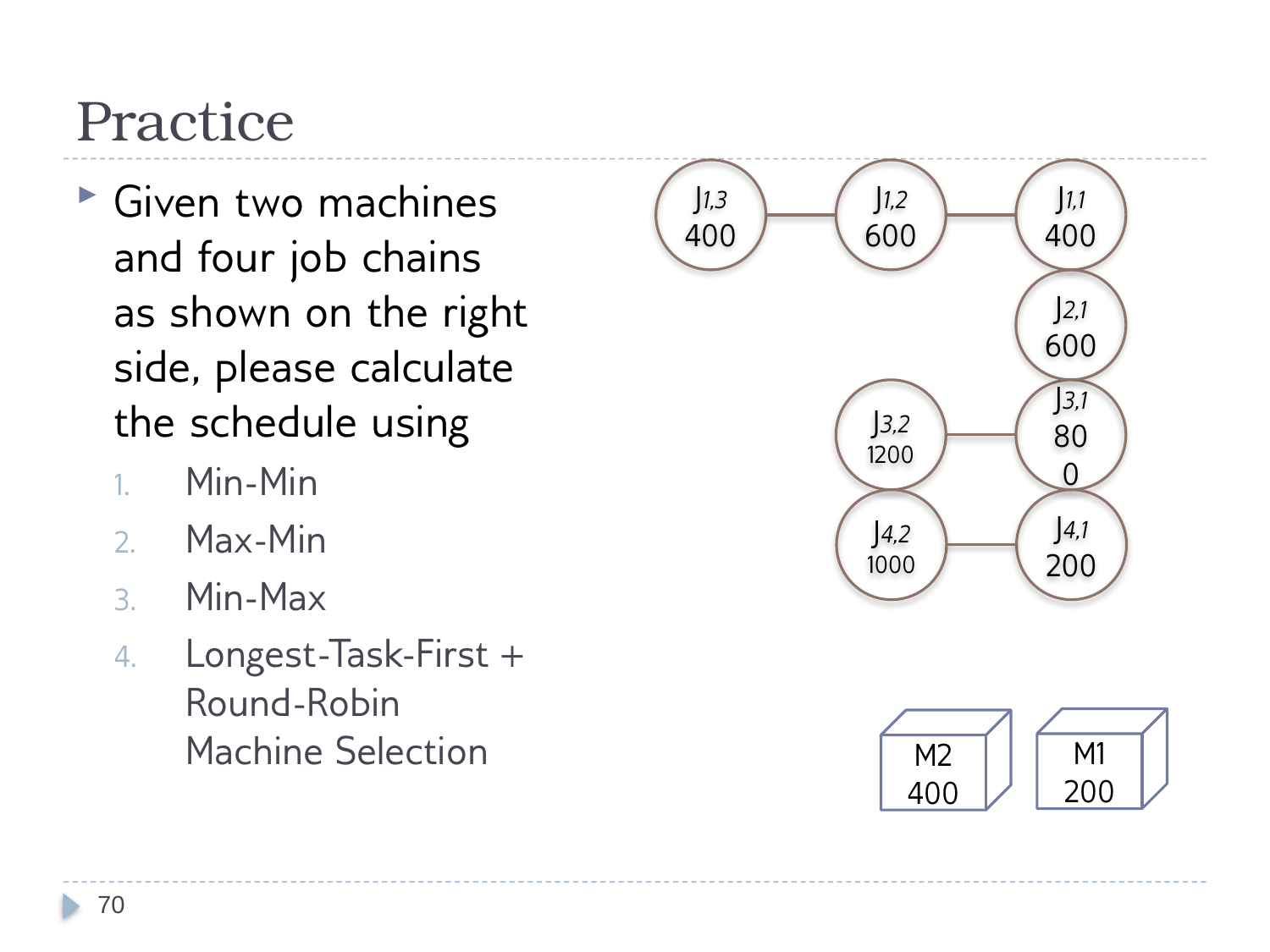

# Practice
J1,3
400
J1,2
600
J1,1
400
Given two machines and four job chains as shown on the right side, please calculate the schedule using
Min-Min
Max-Min
Min-Max
Longest-Task-First + Round-Robin Machine Selection
J2,1
600
J3,2
1200
J3,1
800
J4,2
1000
J4,1
200
M1
200
M2
400
70